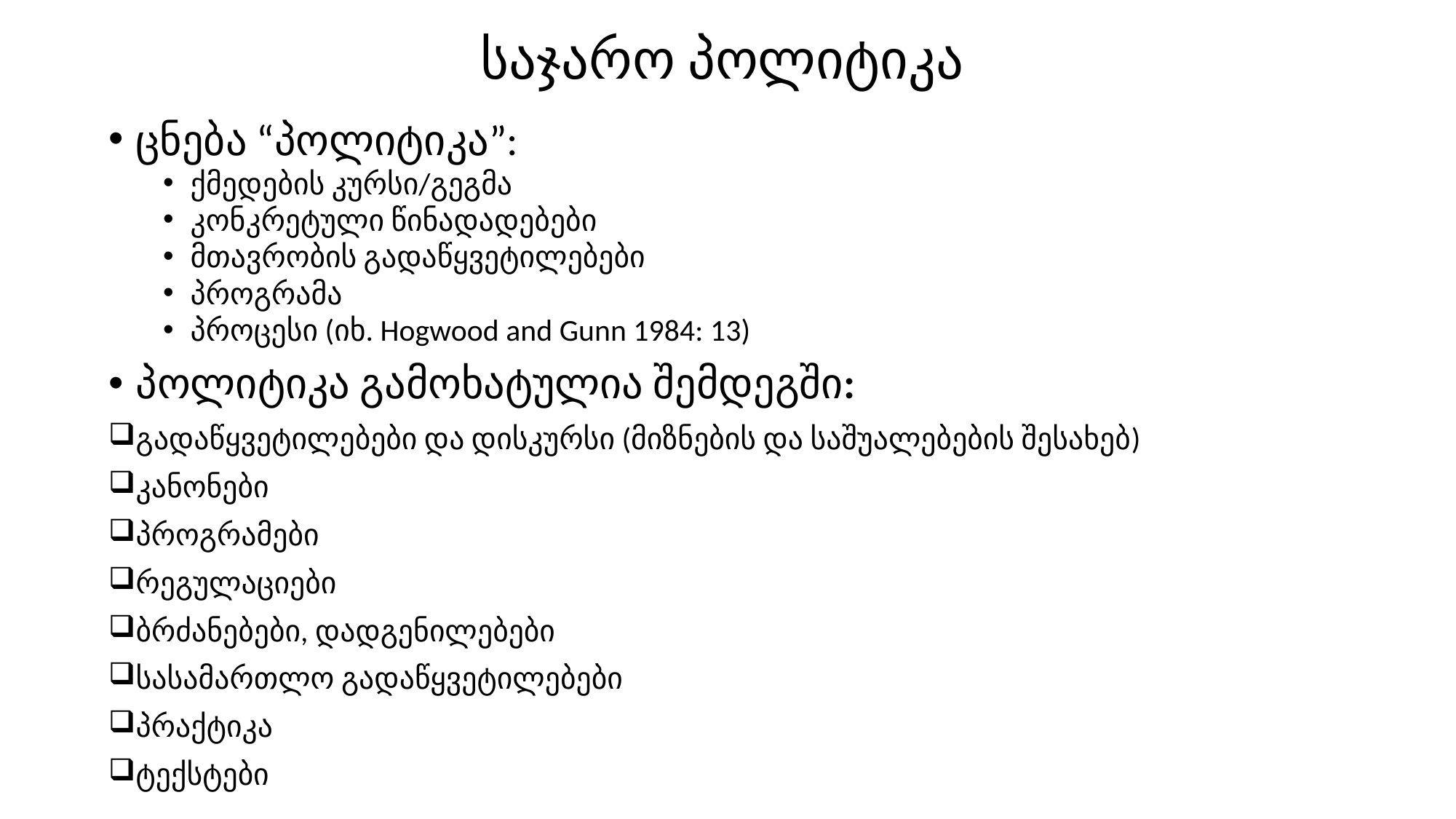

# საჯარო პოლიტიკა
ცნება “პოლიტიკა”:
ქმედების კურსი/გეგმა
კონკრეტული წინადადებები
მთავრობის გადაწყვეტილებები
პროგრამა
პროცესი (იხ. Hogwood and Gunn 1984: 13)
პოლიტიკა გამოხატულია შემდეგში:
გადაწყვეტილებები და დისკურსი (მიზნების და საშუალებების შესახებ)
კანონები
პროგრამები
რეგულაციები
ბრძანებები, დადგენილებები
სასამართლო გადაწყვეტილებები
პრაქტიკა
ტექსტები